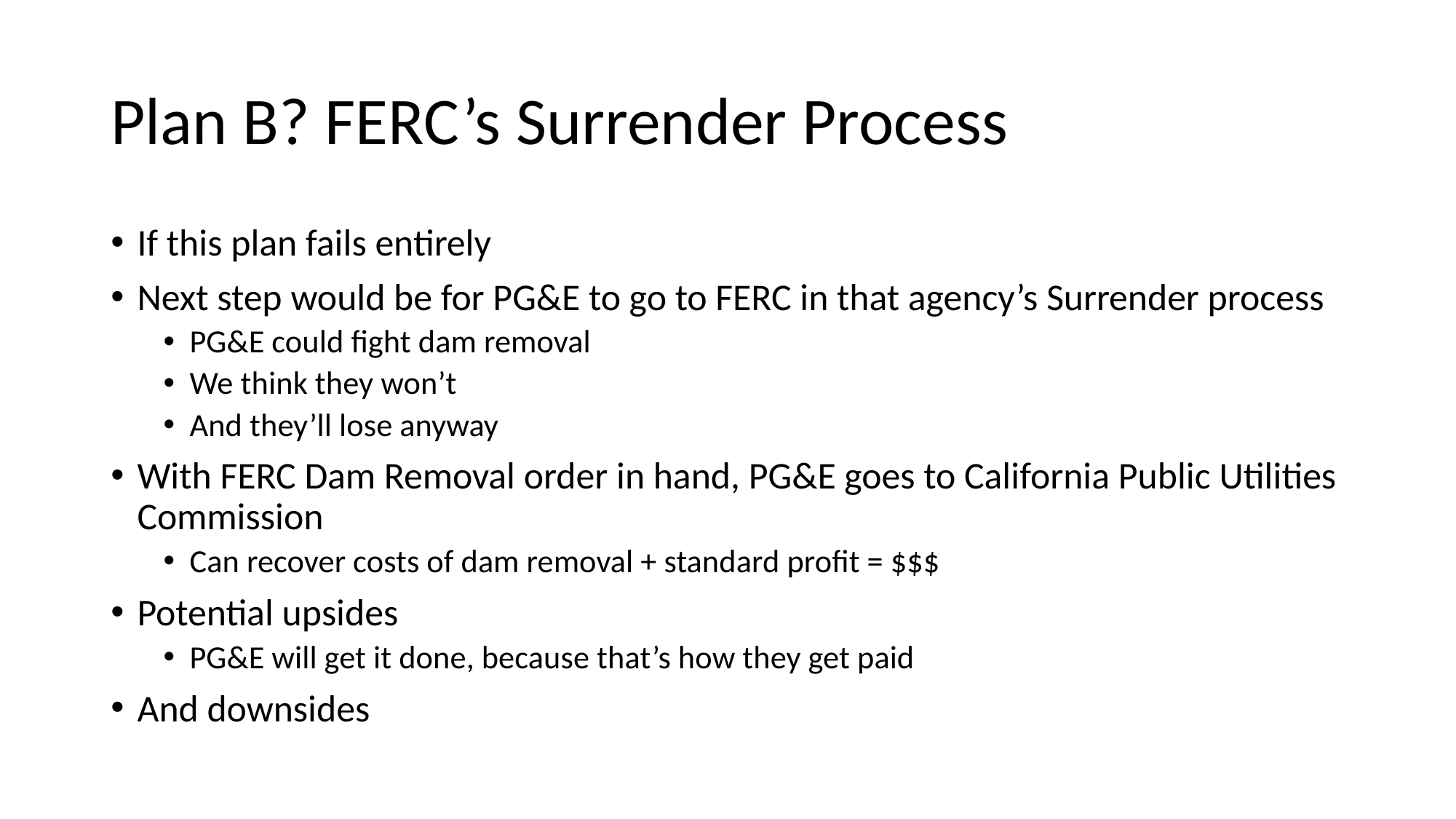

# Plan B? FERC’s Surrender Process
If this plan fails entirely
Next step would be for PG&E to go to FERC in that agency’s Surrender process
PG&E could fight dam removal
We think they won’t
And they’ll lose anyway
With FERC Dam Removal order in hand, PG&E goes to California Public Utilities Commission
Can recover costs of dam removal + standard profit = $$$
Potential upsides
PG&E will get it done, because that’s how they get paid
And downsides